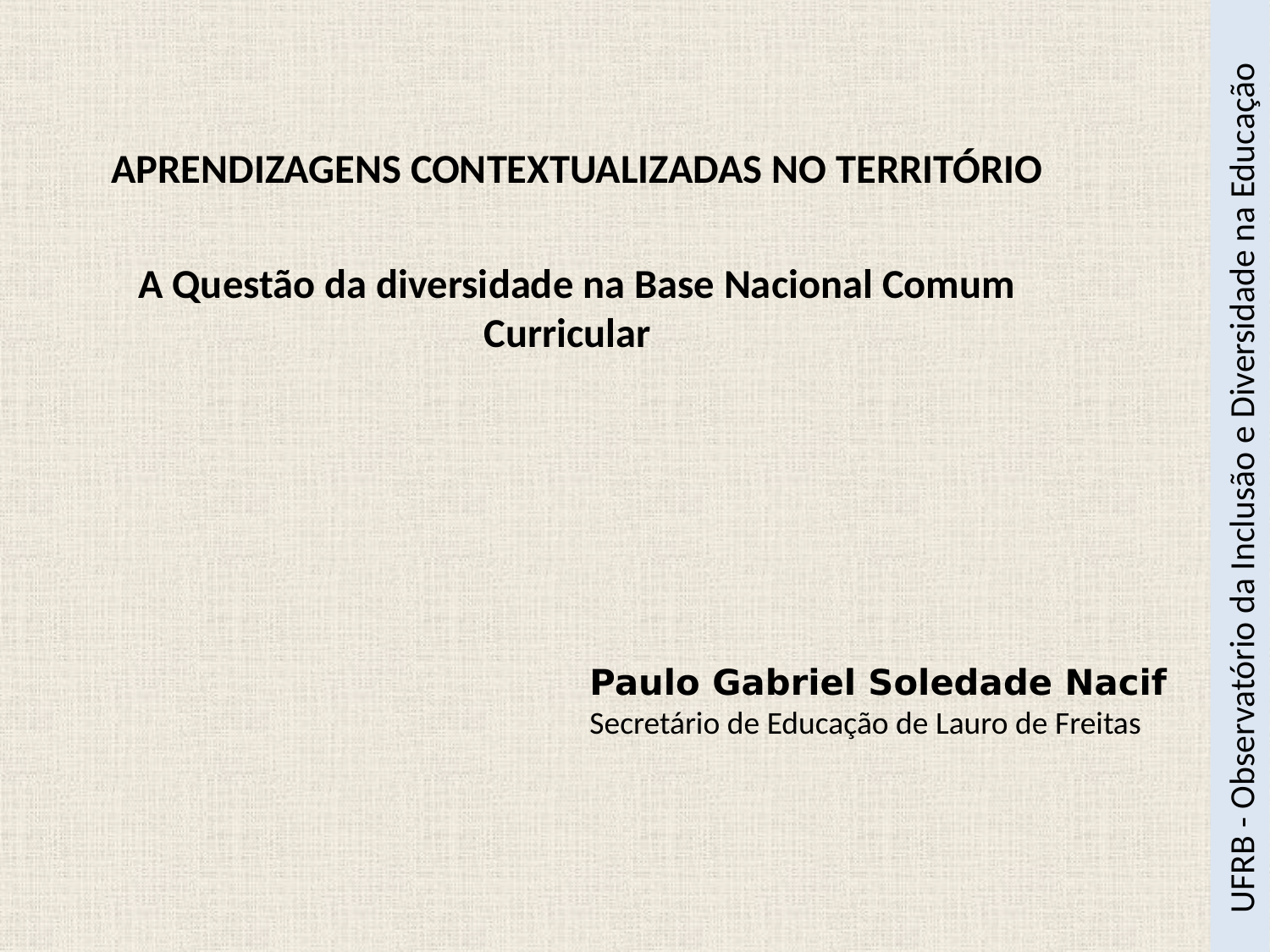

APRENDIZAGENS CONTEXTUALIZADAS NO TERRITÓRIO

A Questão da diversidade na Base Nacional Comum Curricular

UFRB - Observatório da Inclusão e Diversidade na Educação
Paulo Gabriel Soledade Nacif
Secretário de Educação de Lauro de Freitas